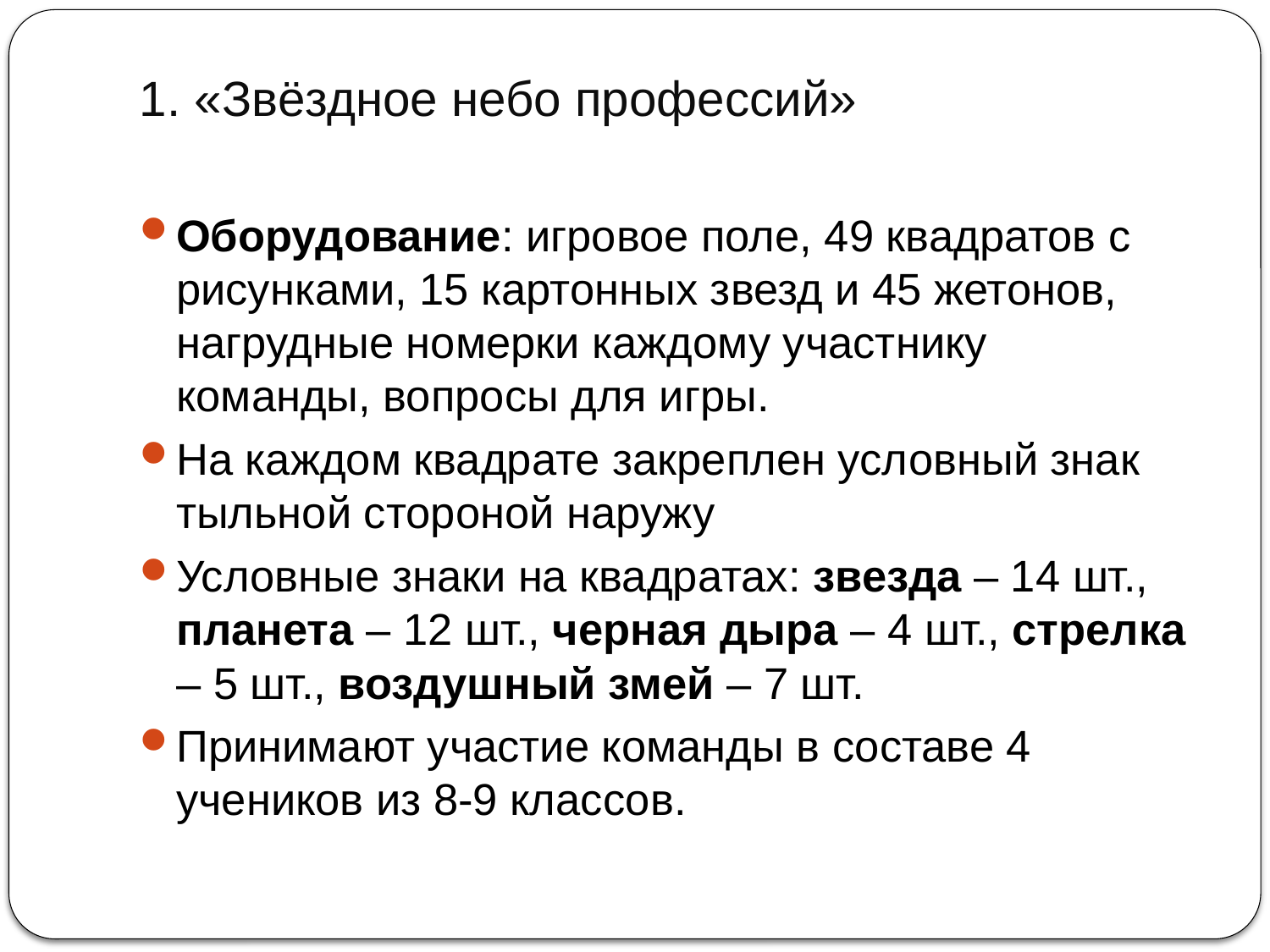

# 1. «Звёздное небо профессий»
Оборудование: игровое поле, 49 квадратов с рисунками, 15 картонных звезд и 45 жетонов, нагрудные номерки каждому участнику команды, вопросы для игры.
На каждом квадрате закреплен условный знак тыльной стороной наружу
Условные знаки на квадратах: звезда – 14 шт., планета – 12 шт., черная дыра – 4 шт., стрелка – 5 шт., воздушный змей – 7 шт.
Принимают участие команды в составе 4 учеников из 8-9 классов.